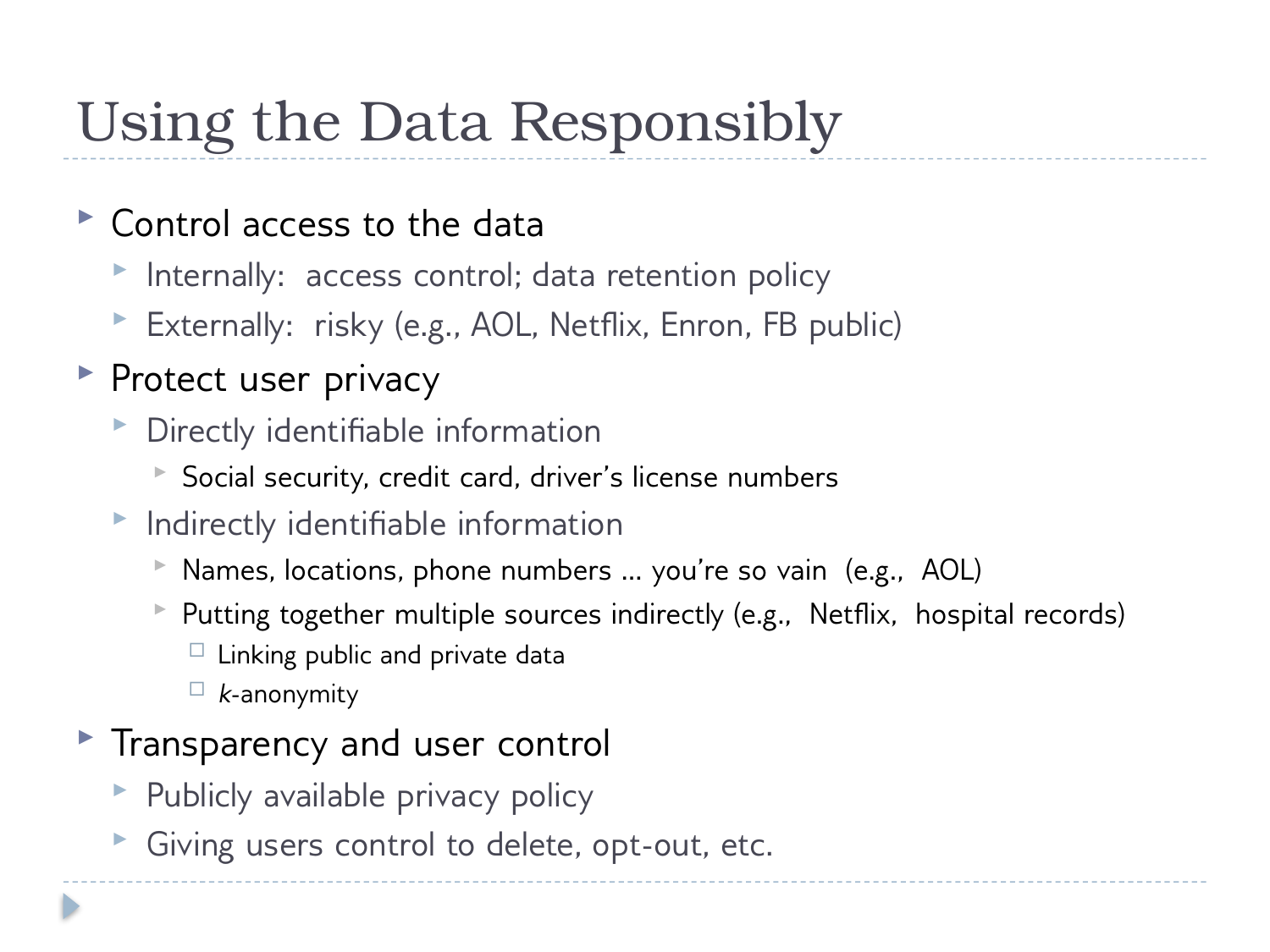

# Using the Data Responsibly
Control access to the data
Internally:  access control; data retention policy
Externally:  risky (e.g., AOL, Netflix, Enron, FB public)
Protect user privacy
Directly identifiable information
Social security, credit card, driver’s license numbers
Indirectly identifiable information
Names, locations, phone numbers … you’re so vain  (e.g.,  AOL)
Putting together multiple sources indirectly (e.g.,  Netflix,  hospital records)
Linking public and private data
k-anonymity
Transparency and user control
Publicly available privacy policy
Giving users control to delete, opt-out, etc.